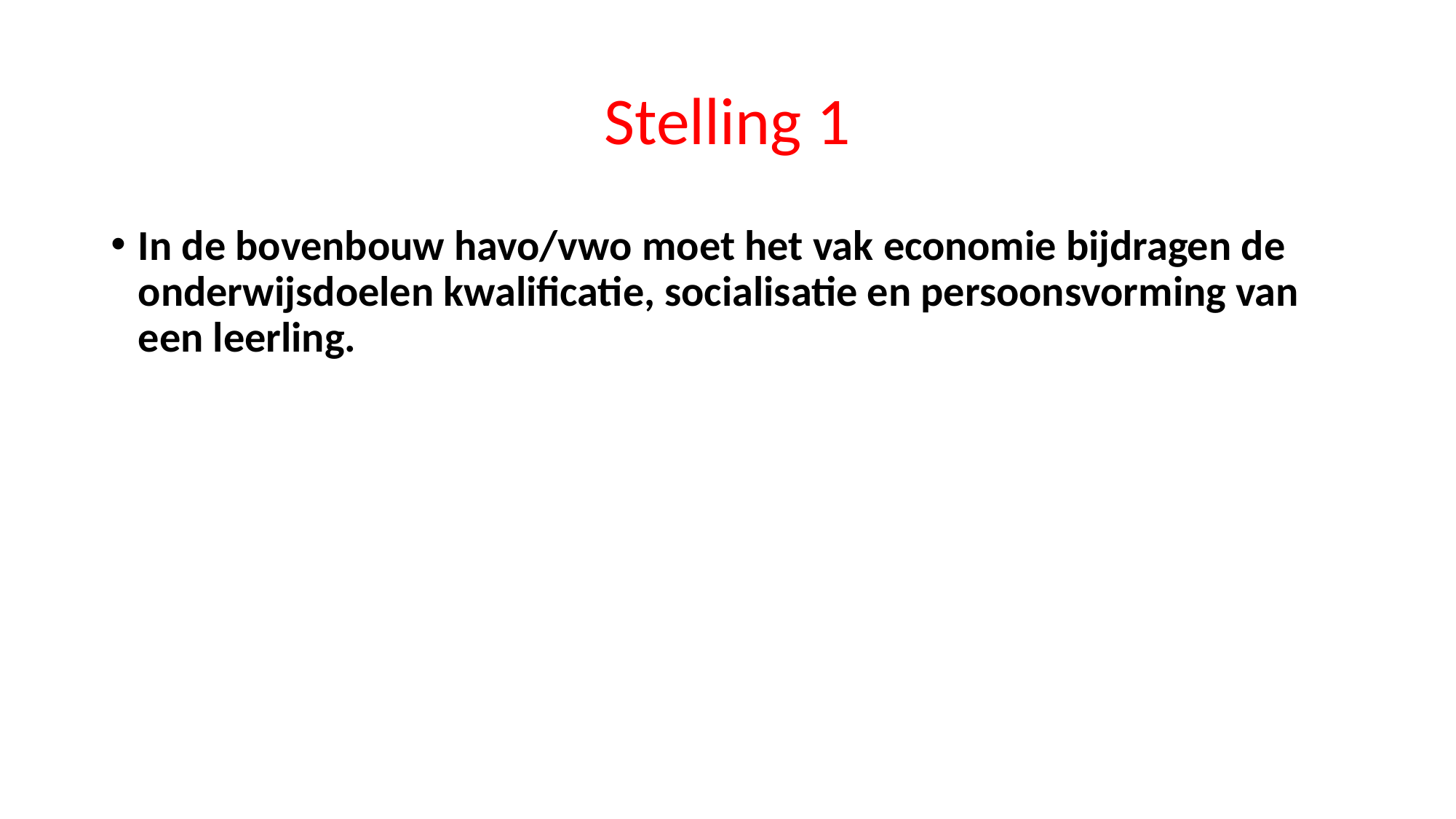

# Stelling 1
In de bovenbouw havo/vwo moet het vak economie bijdragen de onderwijsdoelen kwalificatie, socialisatie en persoonsvorming van een leerling.